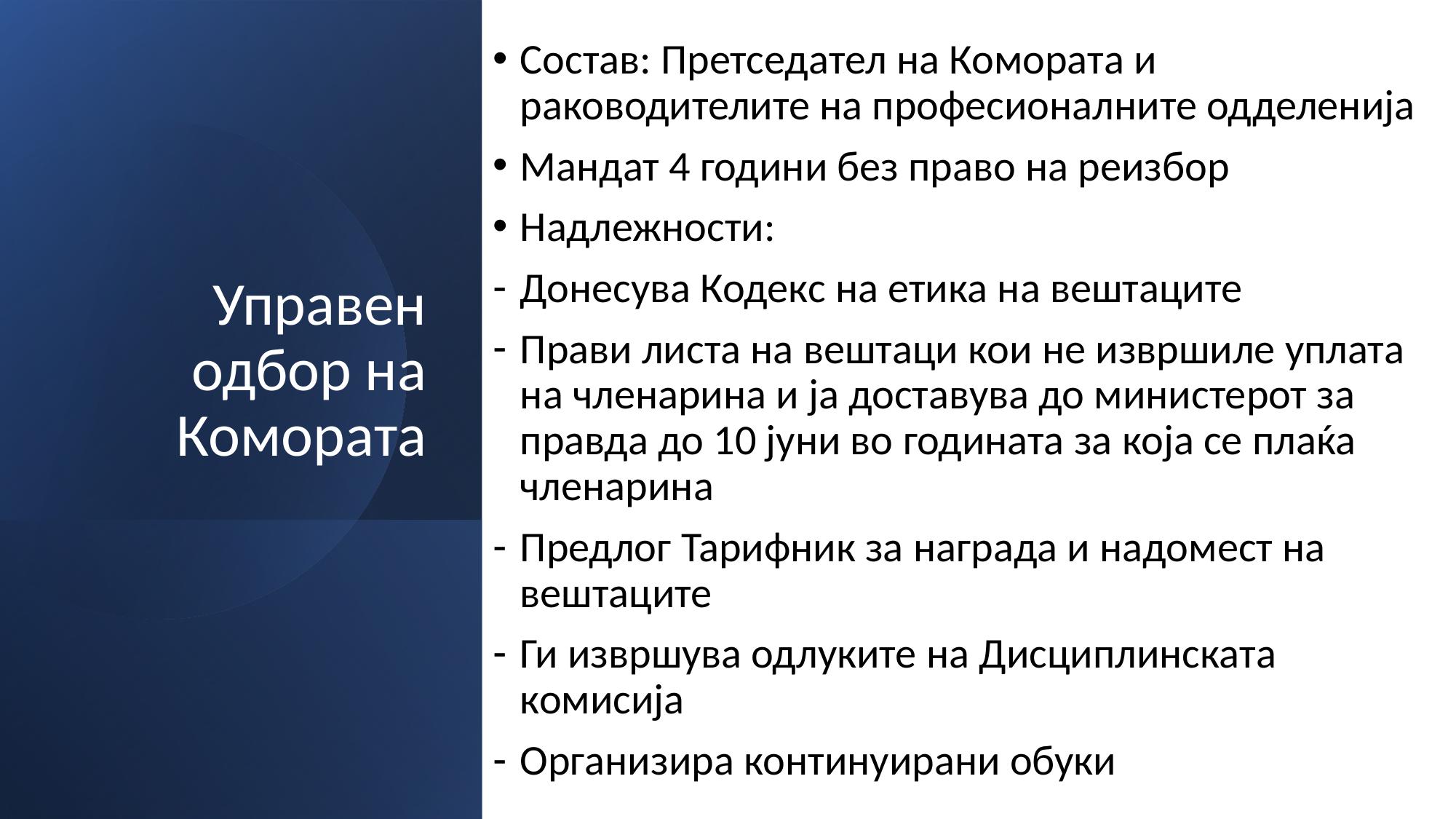

Состав: Претседател на Комората и раководителите на професионалните одделенија
Мандат 4 години без право на реизбор
Надлежности:
Донесува Кодекс на етика на вештаците
Прави листа на вештаци кои не извршиле уплата на членарина и ја доставува до министерот за правда до 10 јуни во годината за која се плаќа членарина
Предлог Тарифник за награда и надомест на вештаците
Ги извршува одлуките на Дисциплинската комисија
Организира континуирани обуки
# Управен одбор на Комората